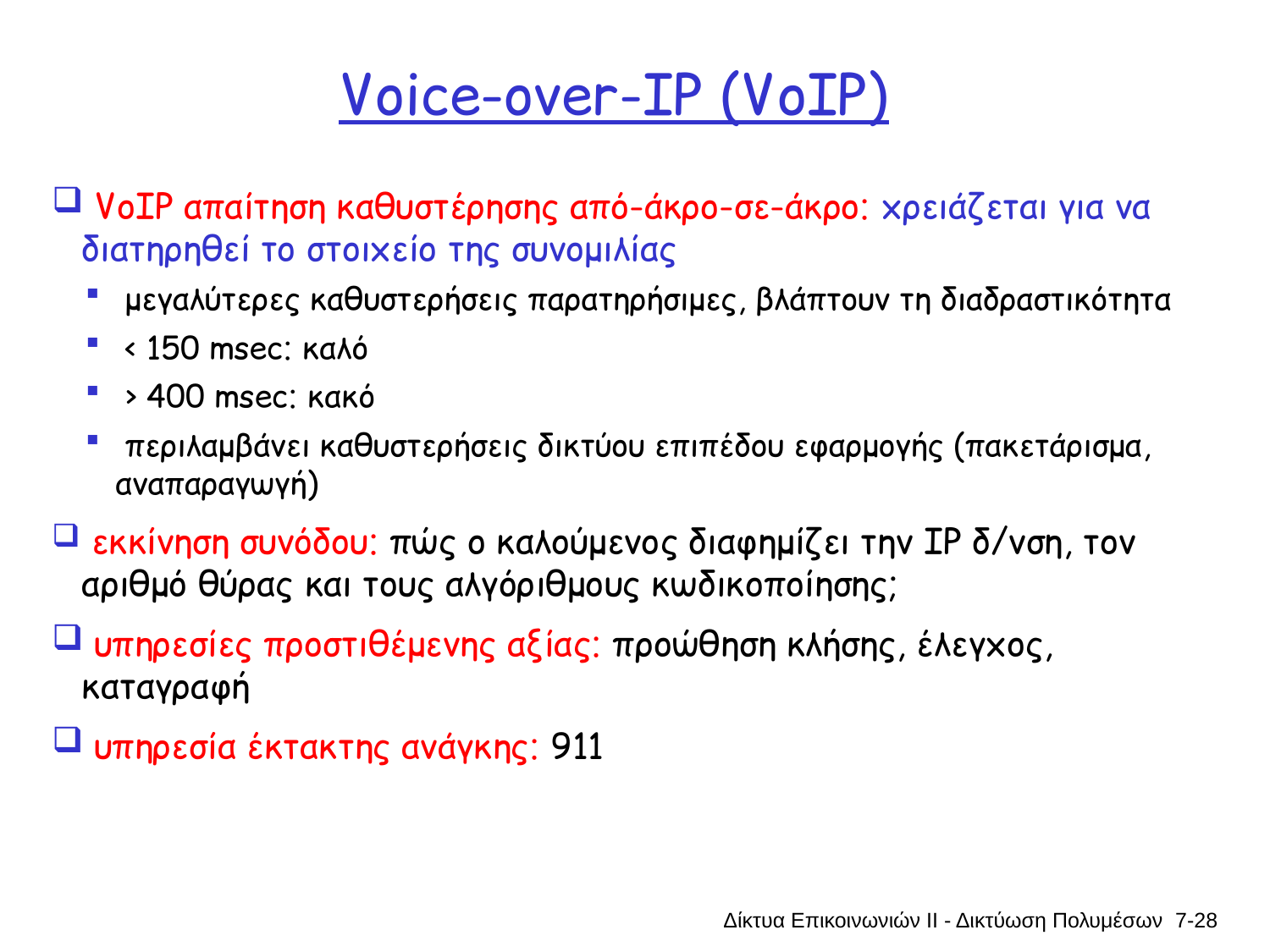

# Voice-over-IP (VoIP)
 VoIP απαίτηση καθυστέρησης από-άκρο-σε-άκρο: χρειάζεται για να διατηρηθεί το στοιχείο της συνομιλίας
 μεγαλύτερες καθυστερήσεις παρατηρήσιμες, βλάπτουν τη διαδραστικότητα
 < 150 msec: καλό
 > 400 msec: κακό
 περιλαμβάνει καθυστερήσεις δικτύου επιπέδου εφαρμογής (πακετάρισμα, αναπαραγωγή)
 εκκίνηση συνόδου: πώς ο καλούμενος διαφημίζει την IP δ/νση, τον αριθμό θύρας και τους αλγόριθμους κωδικοποίησης;
 υπηρεσίες προστιθέμενης αξίας: προώθηση κλήσης, έλεγχος, καταγραφή
 υπηρεσία έκτακτης ανάγκης: 911
Δίκτυα Επικοινωνιών ΙΙ - Δικτύωση Πολυμέσων
7-28